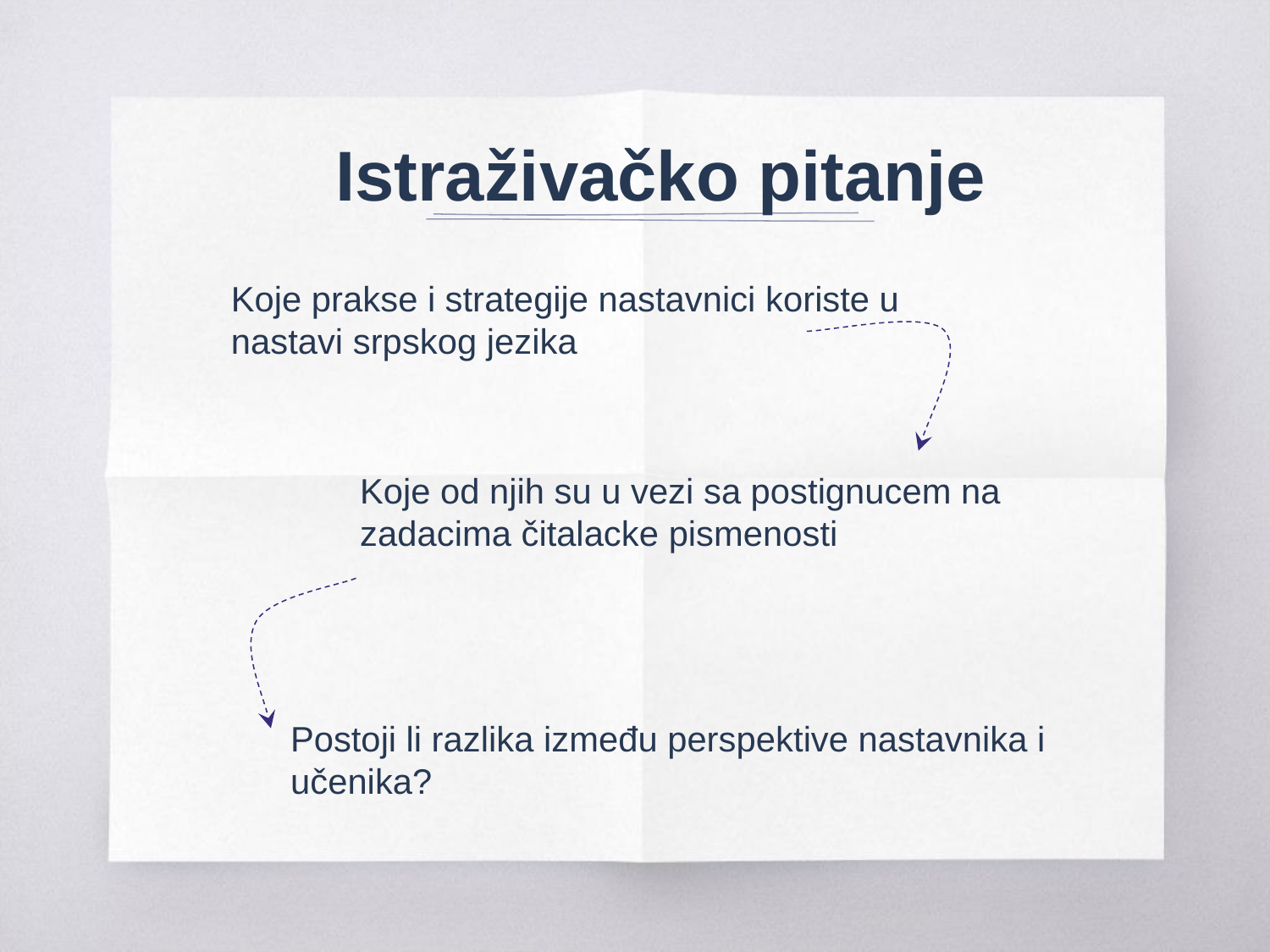

# Istraživačko pitanje
Koje prakse i strategije nastavnici koriste u nastavi srpskog jezika

Koje od njih su u vezi sa postignucem na zadacima čitalacke pismenosti

Postoji li razlika između perspektive nastavnika i učenika?